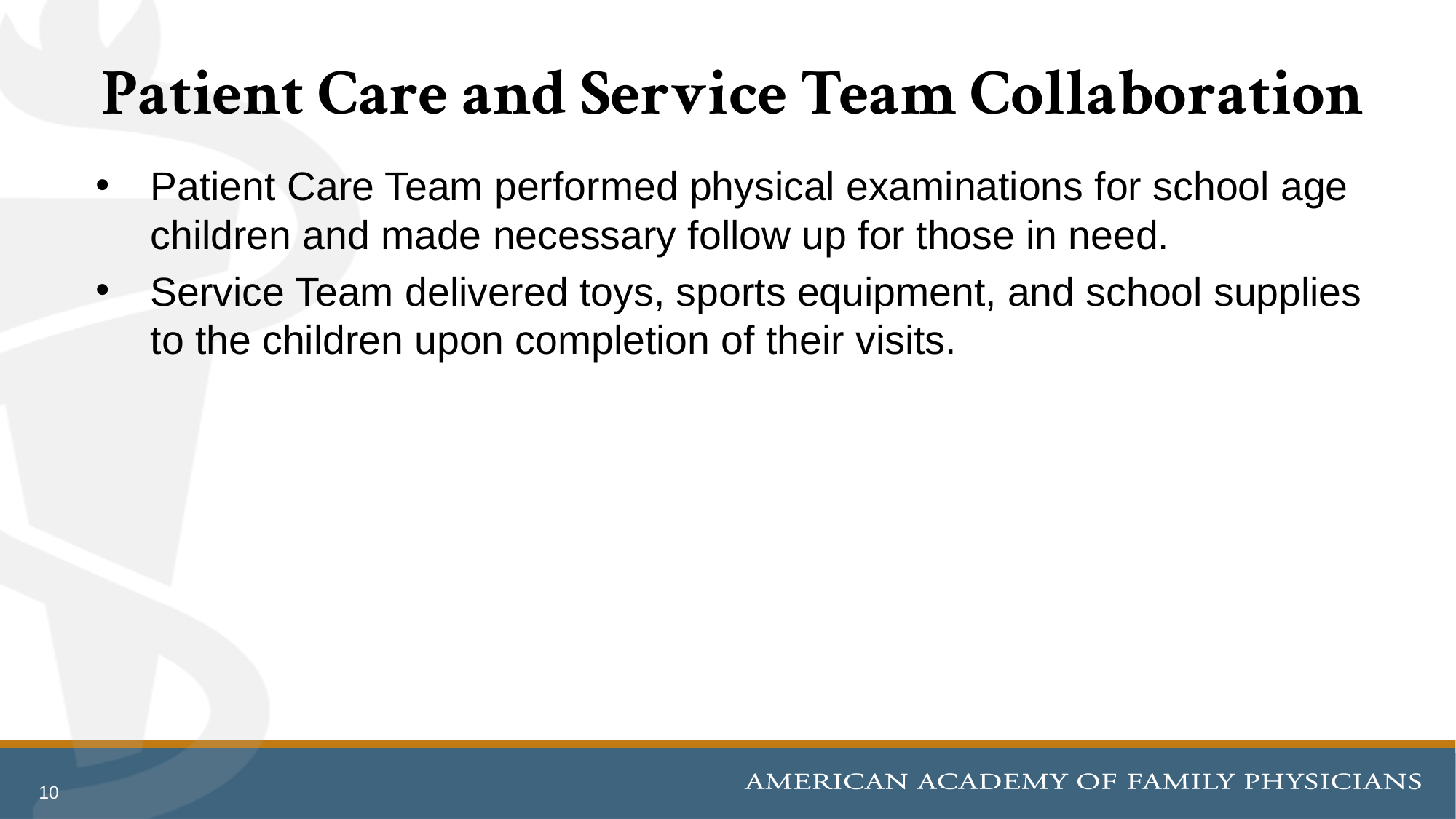

# Patient Care and Service Team Collaboration
Patient Care Team performed physical examinations for school age children and made necessary follow up for those in need.
Service Team delivered toys, sports equipment, and school supplies to the children upon completion of their visits.

10